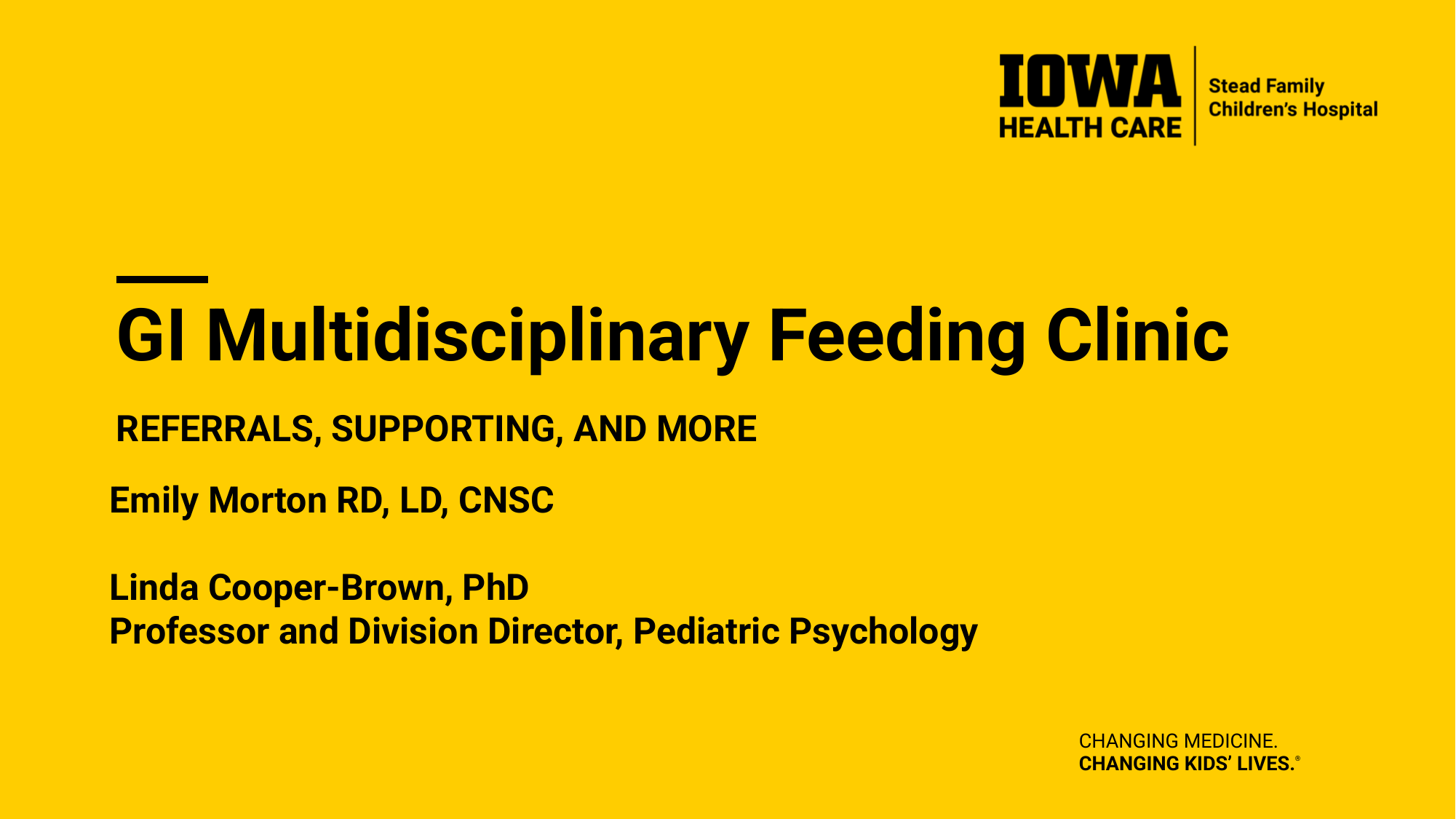

# GI Multidisciplinary Feeding Clinic
Referrals, Supporting, and More
Emily Morton RD, LD, CNSC

Linda Cooper-Brown, PhD
Professor and Division Director, Pediatric Psychology